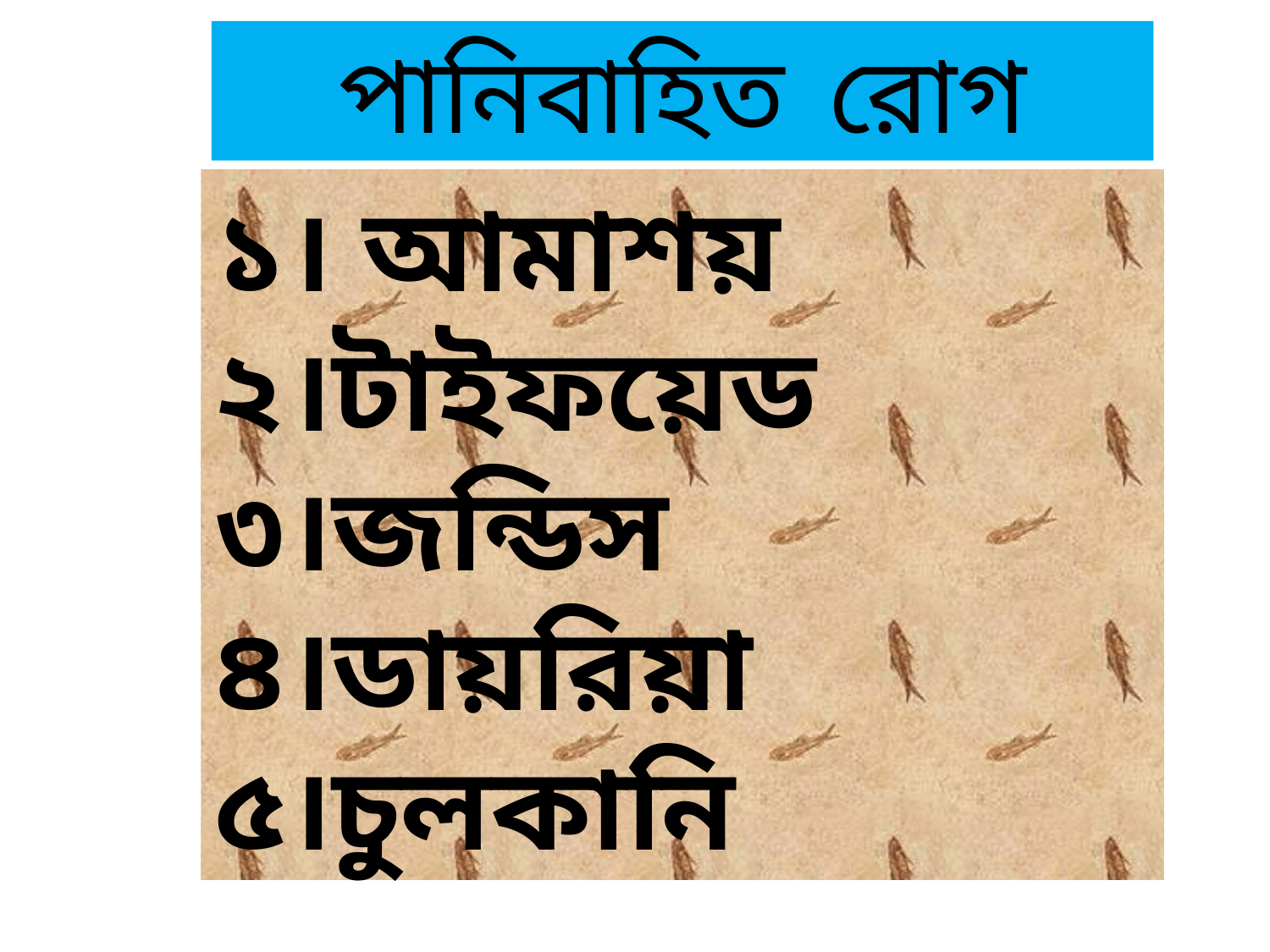

পানিবাহিত  রোগ
১। আমাশয়
২।টাইফয়েড
৩।জন্ডিস
৪।ডায়রিয়া
৫।চুলকানি